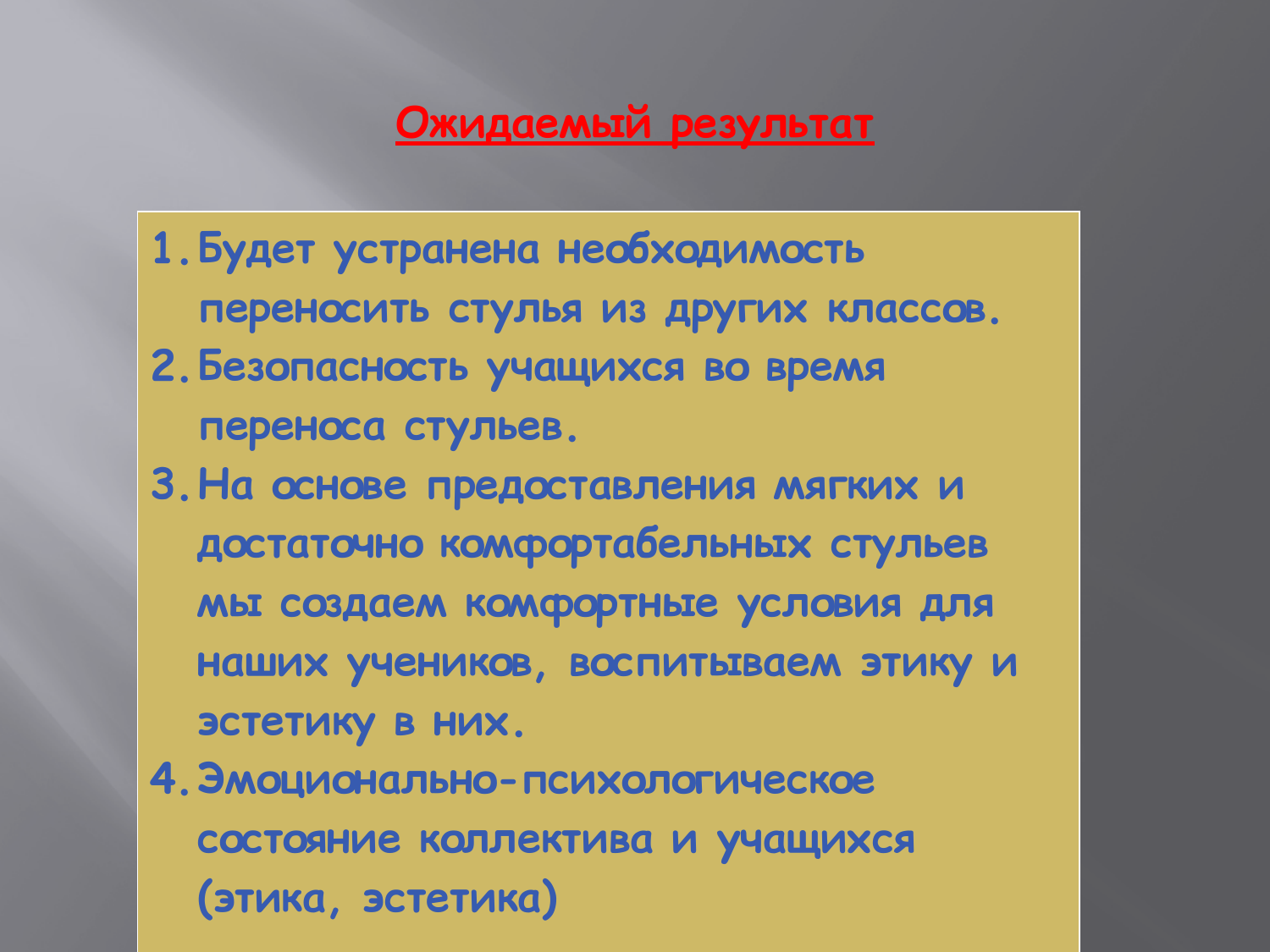

# Ожидаемый результат
| Будет устранена необходимость переносить стулья из других классов. Безопасность учащихся во время переноса стульев. На основе предоставления мягких и достаточно комфортабельных стульев мы создаем комфортные условия для наших учеников, воспитываем этику и эстетику в них. Эмоционально-психологическое состояние коллектива и учащихся (этика, эстетика) |
| --- |